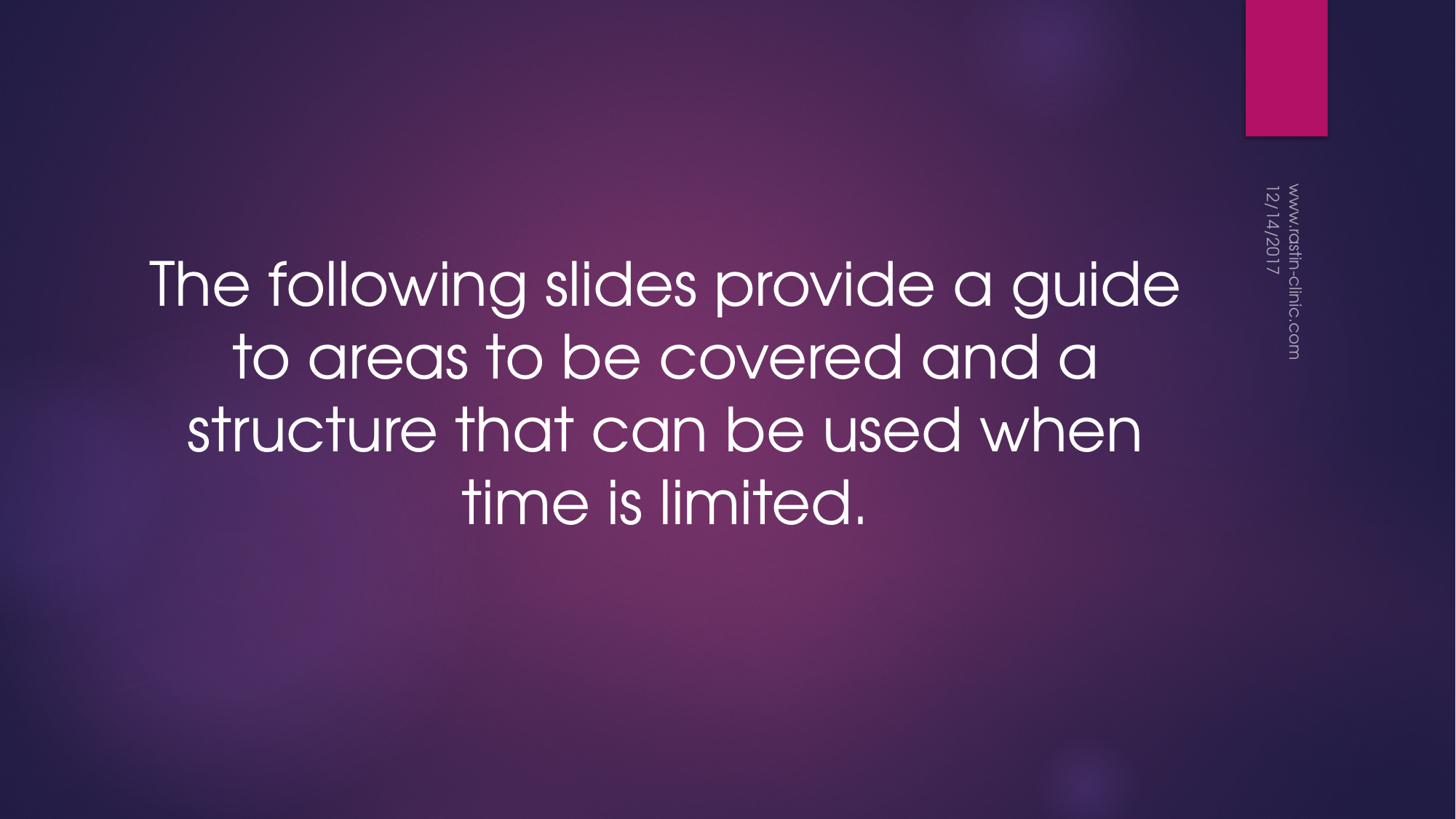

The following slides provide a guide to areas to be covered and a structure that can be used when time is limited.
12/14/2017
www.rastin-clinic.com